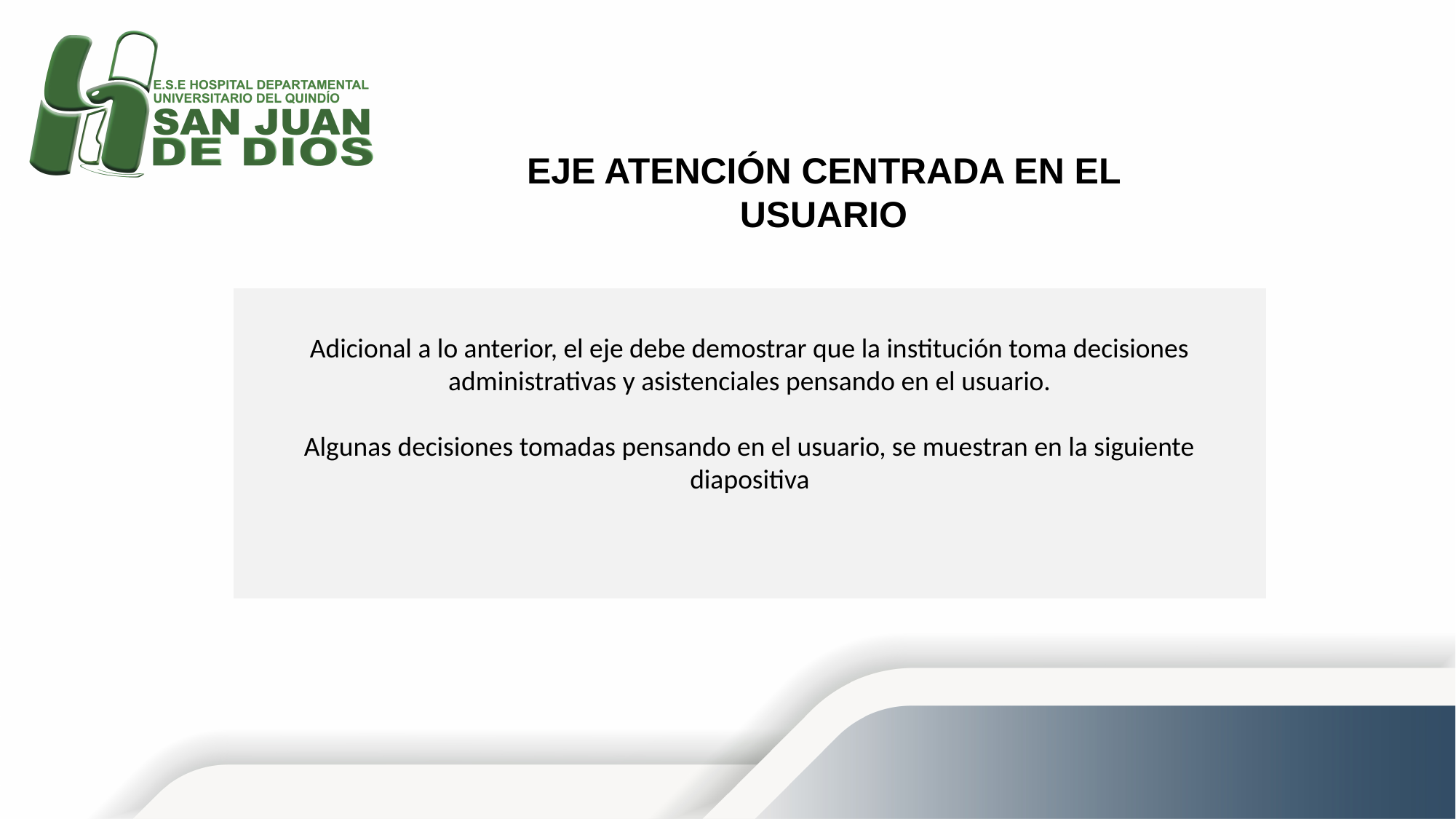

EJE ATENCIÓN CENTRADA EN EL USUARIO

Adicional a lo anterior, el eje debe demostrar que la institución toma decisiones administrativas y asistenciales pensando en el usuario.

Algunas decisiones tomadas pensando en el usuario, se muestran en la siguiente diapositiva